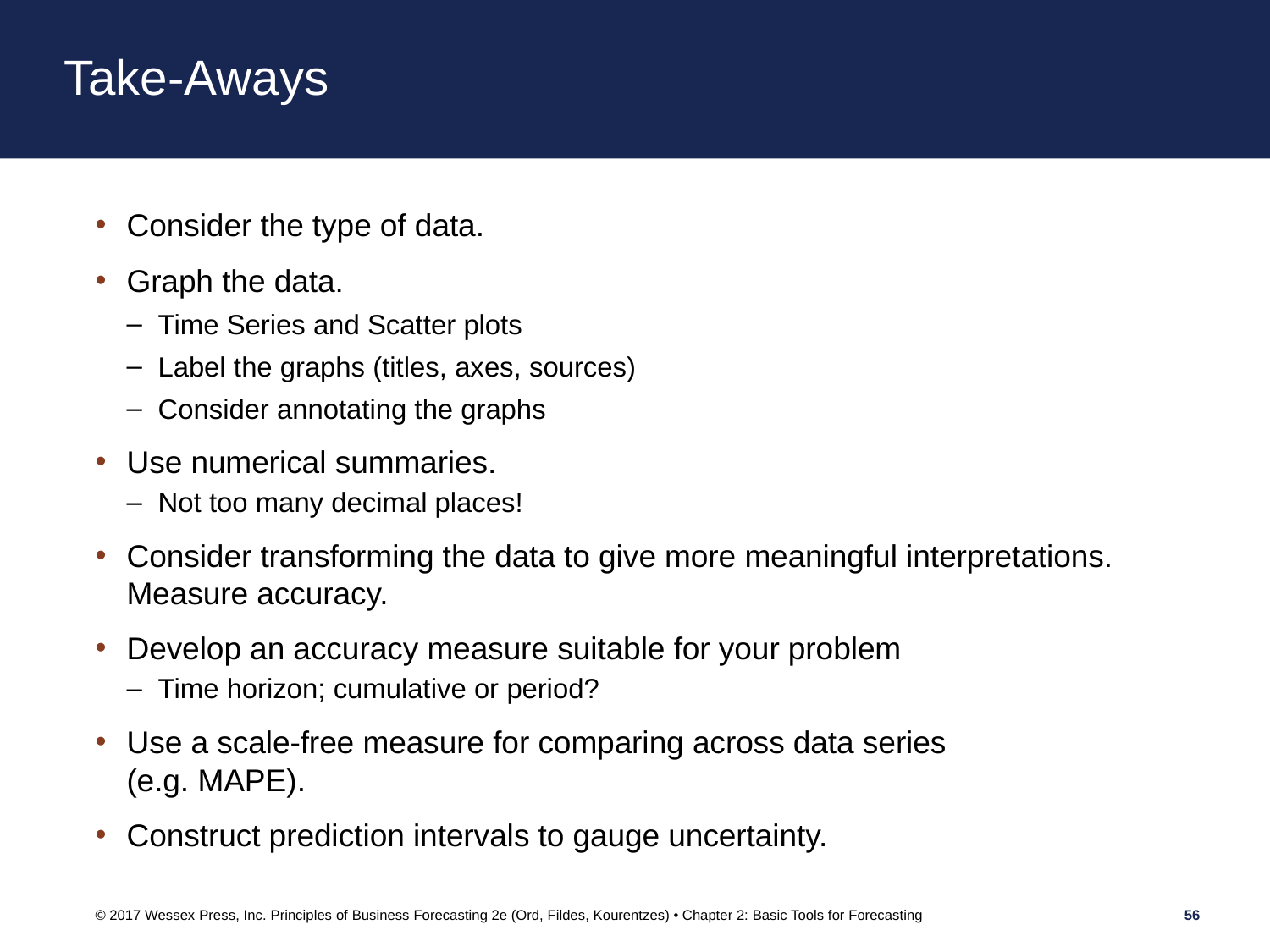

# Take-Aways
Consider the type of data.
Graph the data.
Time Series and Scatter plots
Label the graphs (titles, axes, sources)
Consider annotating the graphs
Use numerical summaries.
Not too many decimal places!
Consider transforming the data to give more meaningful interpretations. Measure accuracy.
Develop an accuracy measure suitable for your problem
Time horizon; cumulative or period?
Use a scale-free measure for comparing across data series
(e.g. MAPE).
Construct prediction intervals to gauge uncertainty.
© 2017 Wessex Press, Inc. Principles of Business Forecasting 2e (Ord, Fildes, Kourentzes) • Chapter 2: Basic Tools for Forecasting
56